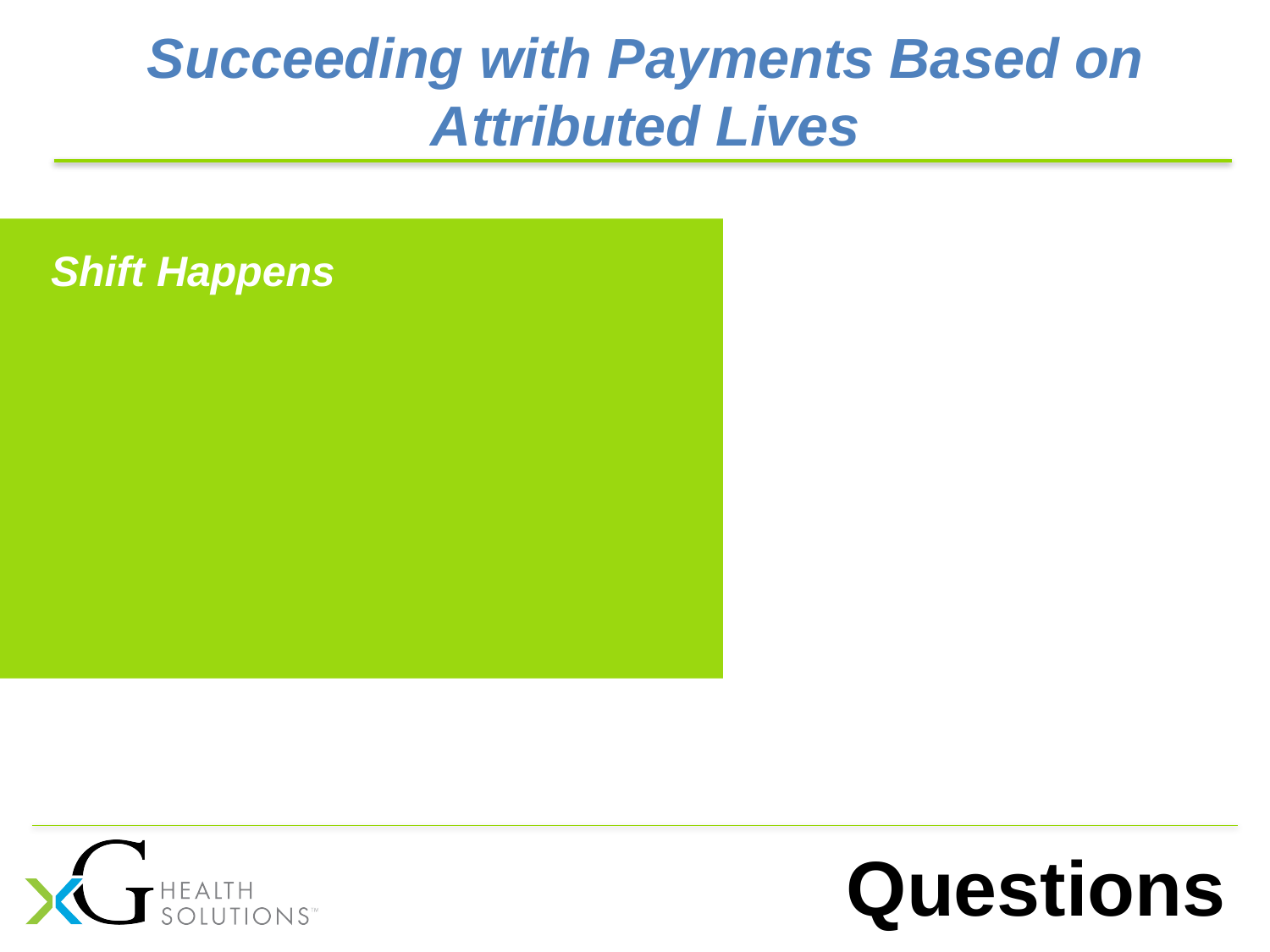

Succeeding with Payments Based on Attributed Lives
Shift Happens
Questions